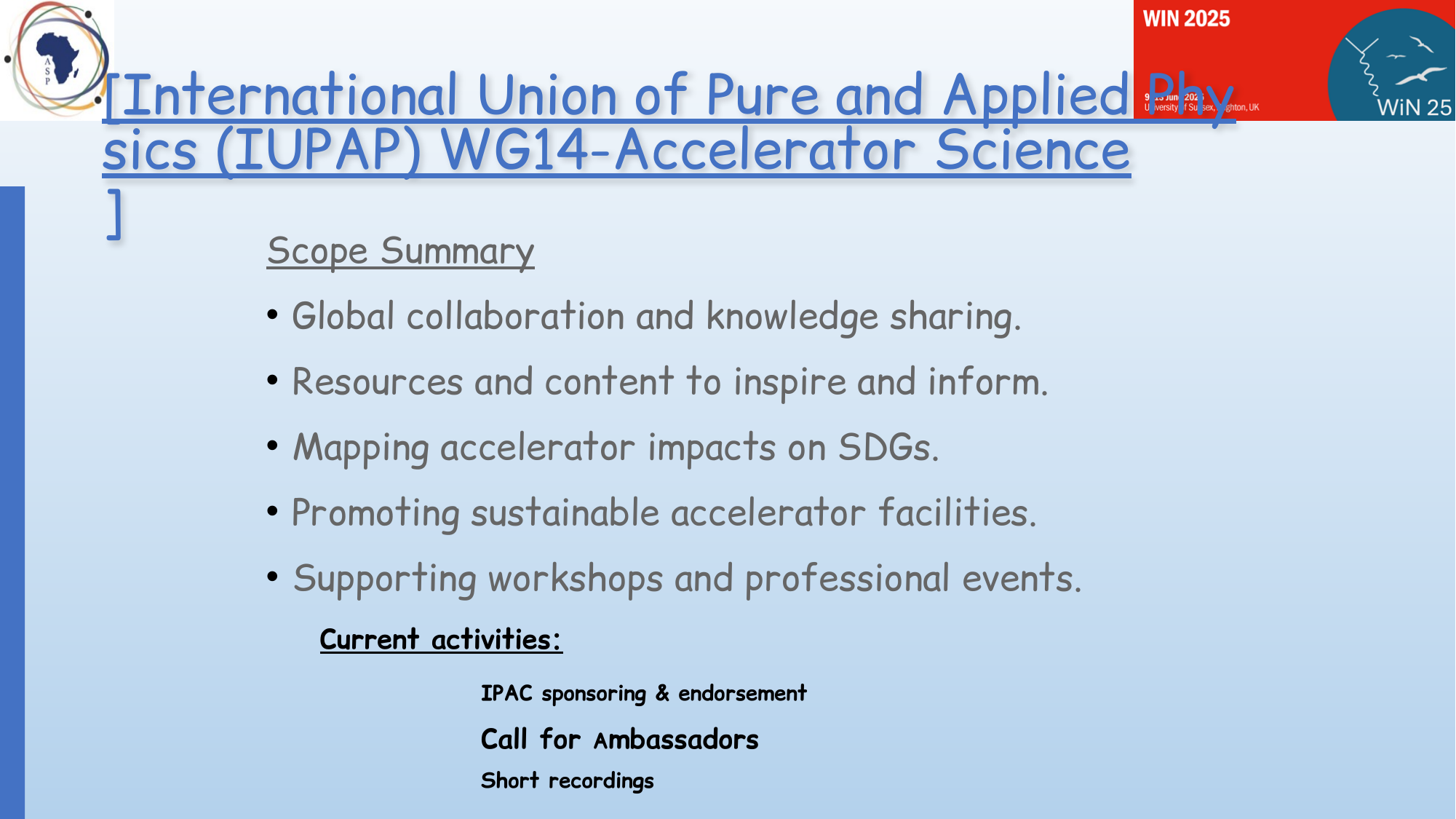

# [International Union of Pure and Applied Physics (IUPAP) WG14-Accelerator Science]
Scope Summary
Global collaboration and knowledge sharing.
Resources and content to inspire and inform.
Mapping accelerator impacts on SDGs.
Promoting sustainable accelerator facilities.
Supporting workshops and professional events.
Current activities:
IPAC sponsoring & endorsement
Call for Ambassadors
Short recordings